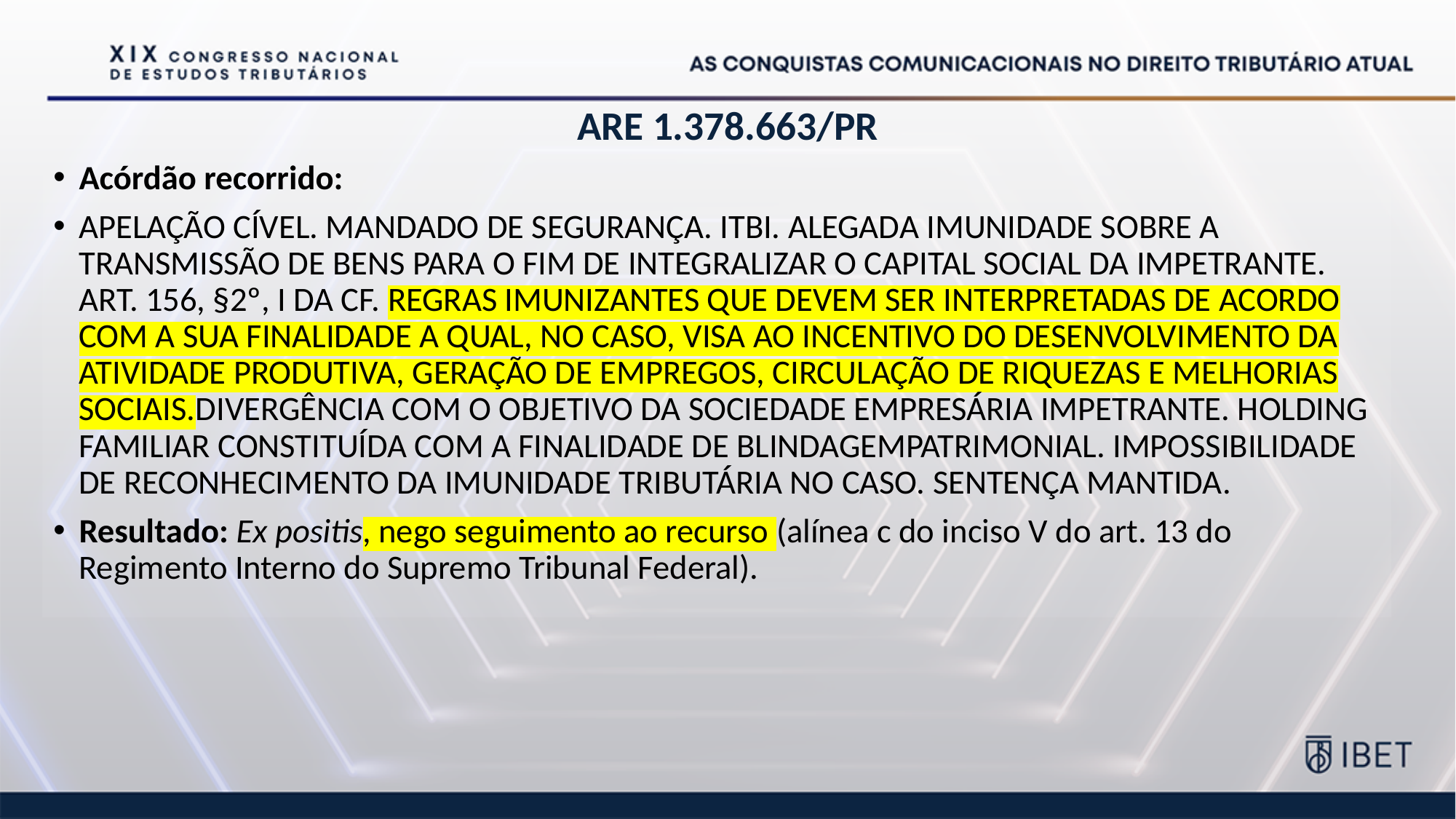

# ARE 1.378.663/PR
Acórdão recorrido:
APELAÇÃO CÍVEL. MANDADO DE SEGURANÇA. ITBI. ALEGADA IMUNIDADE SOBRE A TRANSMISSÃO DE BENS PARA O FIM DE INTEGRALIZAR O CAPITAL SOCIAL DA IMPETRANTE. ART. 156, §2º, I DA CF. REGRAS IMUNIZANTES QUE DEVEM SER INTERPRETADAS DE ACORDO COM A SUA FINALIDADE A QUAL, NO CASO, VISA AO INCENTIVO DO DESENVOLVIMENTO DA ATIVIDADE PRODUTIVA, GERAÇÃO DE EMPREGOS, CIRCULAÇÃO DE RIQUEZAS E MELHORIAS SOCIAIS.DIVERGÊNCIA COM O OBJETIVO DA SOCIEDADE EMPRESÁRIA IMPETRANTE. HOLDING FAMILIAR CONSTITUÍDA COM A FINALIDADE DE BLINDAGEMPATRIMONIAL. IMPOSSIBILIDADE DE RECONHECIMENTO DA IMUNIDADE TRIBUTÁRIA NO CASO. SENTENÇA MANTIDA.
Resultado: Ex positis, nego seguimento ao recurso (alínea c do inciso V do art. 13 do Regimento Interno do Supremo Tribunal Federal).